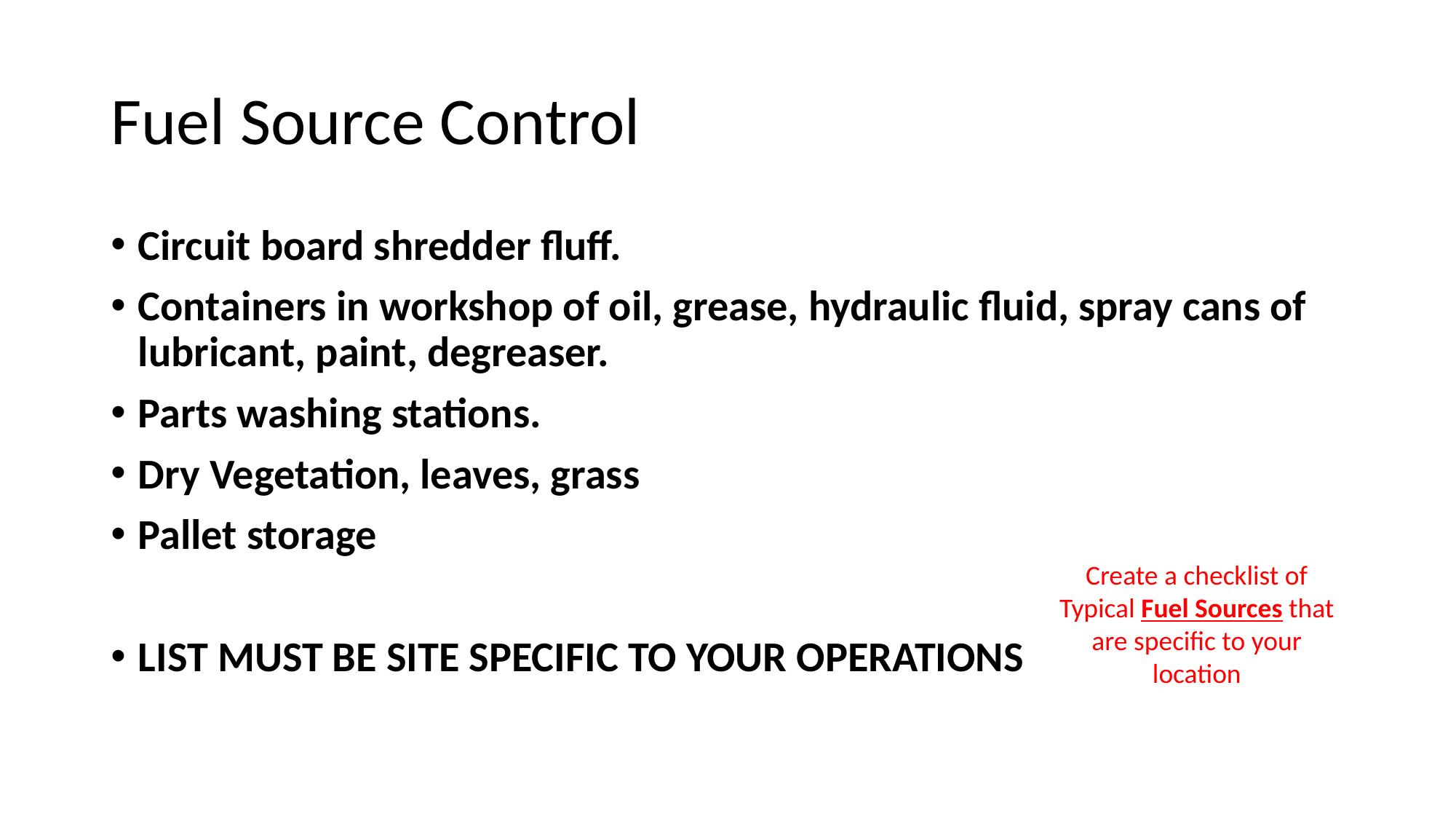

# Fuel Source Control
Circuit board shredder fluff.
Containers in workshop of oil, grease, hydraulic fluid, spray cans of lubricant, paint, degreaser.
Parts washing stations.
Dry Vegetation, leaves, grass
Pallet storage

LIST MUST BE SITE SPECIFIC TO YOUR OPERATIONS

Create a checklist of Typical Fuel Sources that are specific to your location